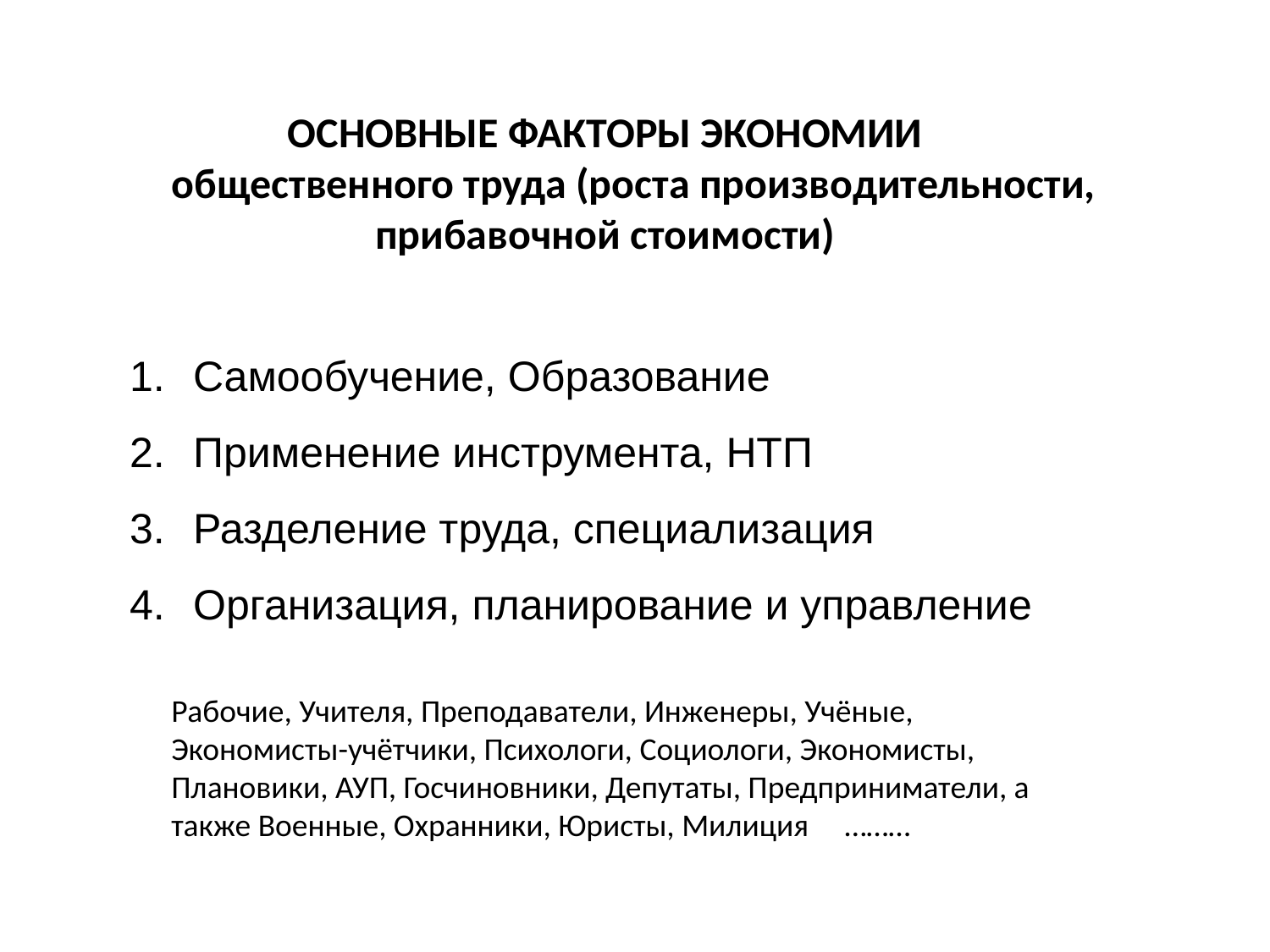

ОСНОВНЫЕ ФАКТОРЫ ЭКОНОМИИ
      общественного труда (роста производительности, прибавочной стоимости)
Самообучение, Образование
Применение инструмента, НТП
Разделение труда, специализация
Организация, планирование и управление

Рабочие, Учителя, Преподаватели, Инженеры, Учёные, Экономисты-учётчики, Психологи, Социологи, Экономисты, Плановики, АУП, Госчиновники, Депутаты, Предприниматели, а также Военные, Охранники, Юристы, Милиция     ………